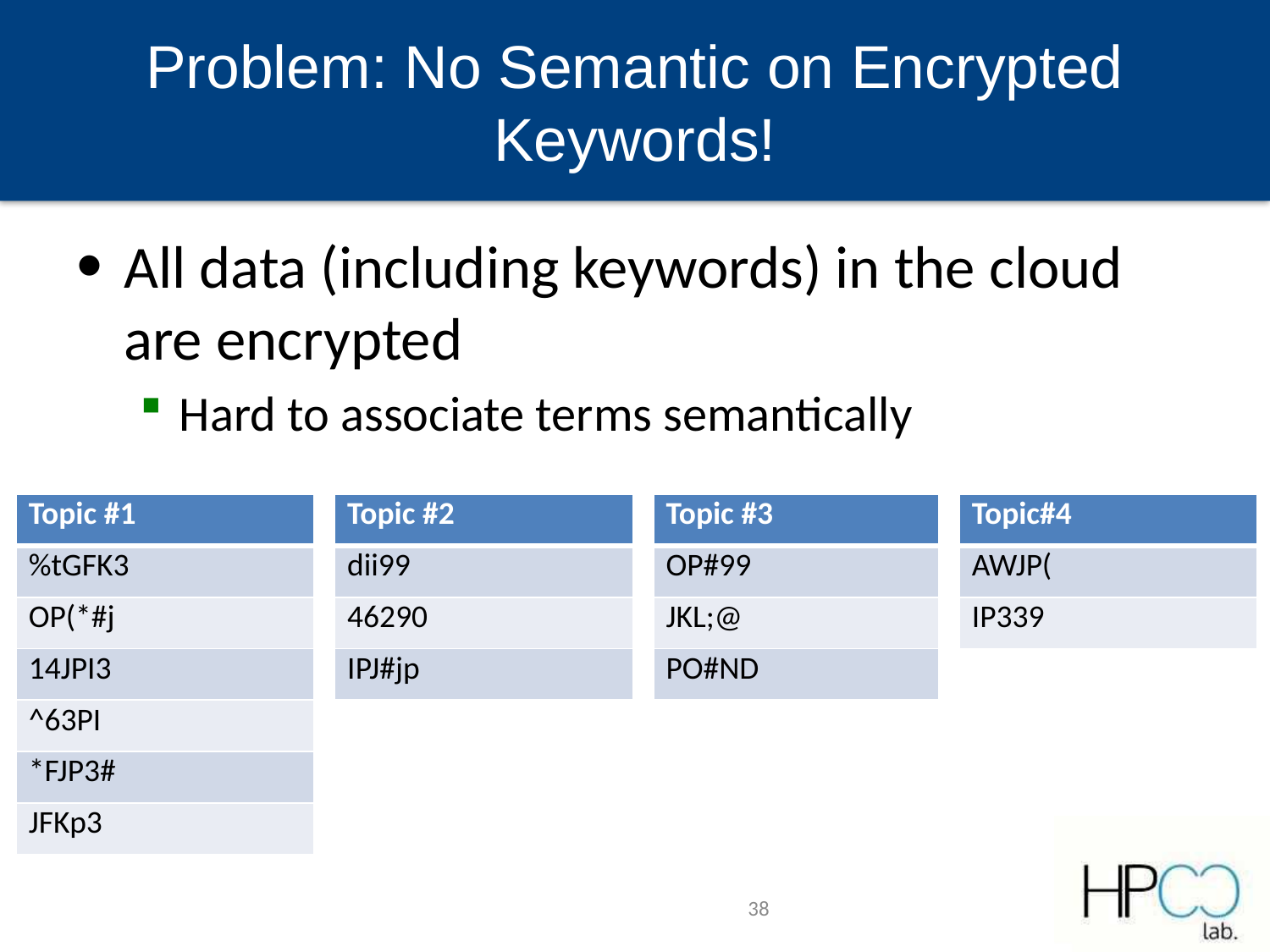

# Problem: No Semantic on Encrypted Keywords!
All data (including keywords) in the cloud are encrypted
Hard to associate terms semantically
| Topic #1 |
| --- |
| %tGFK3 |
| OP(\*#j |
| 14JPI3 |
| ^63PI |
| \*FJP3# |
| JFKp3 |
| Topic #2 |
| --- |
| dii99 |
| 46290 |
| IPJ#jp |
| Topic #3 |
| --- |
| OP#99 |
| JKL;@ |
| PO#ND |
| Topic#4 |
| --- |
| AWJP( |
| IP339 |
38